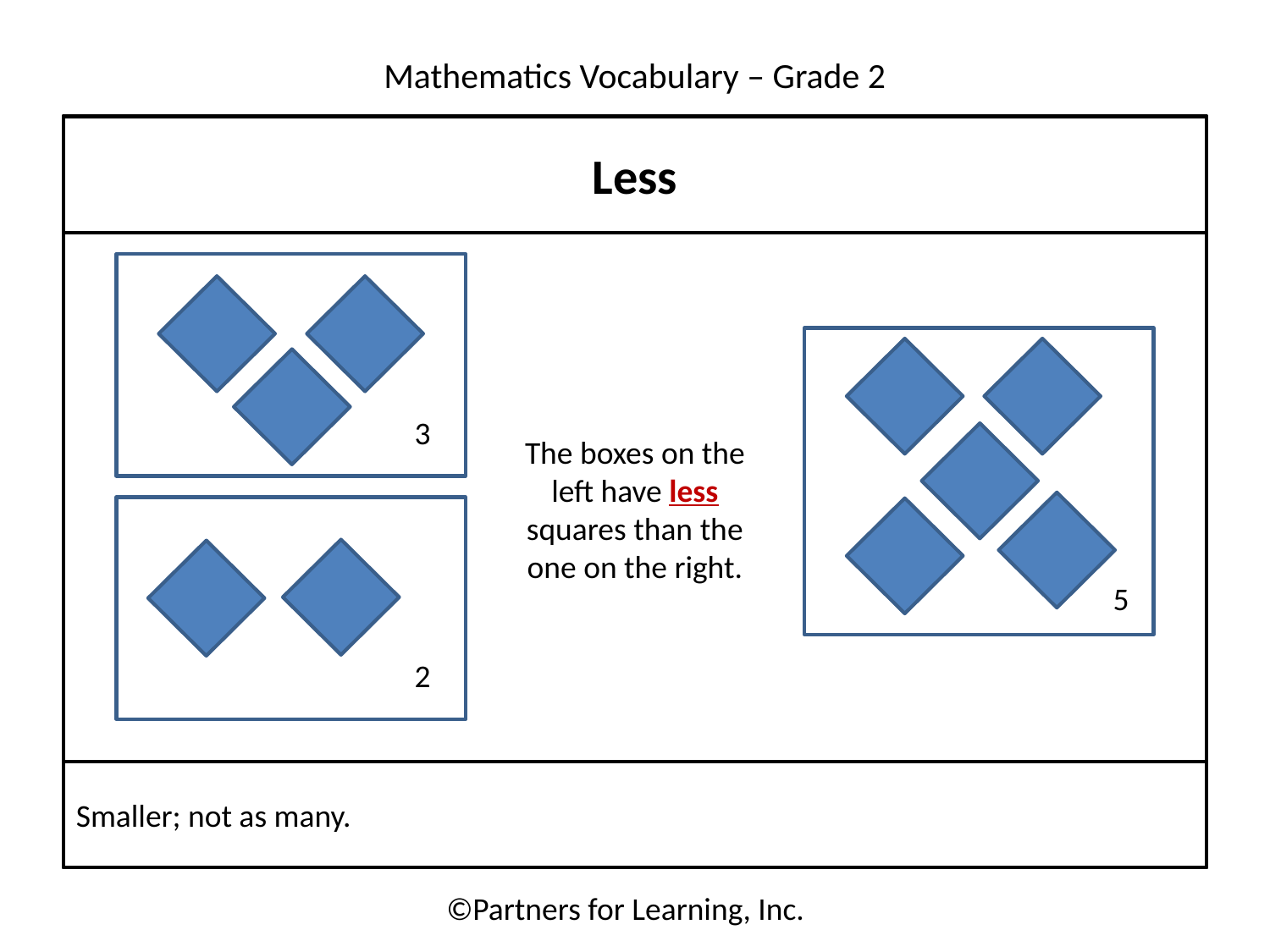

Less

3

The boxes on the left have less squares than the one on the right.

5
2

Smaller; not as many.
©Partners for Learning, Inc.